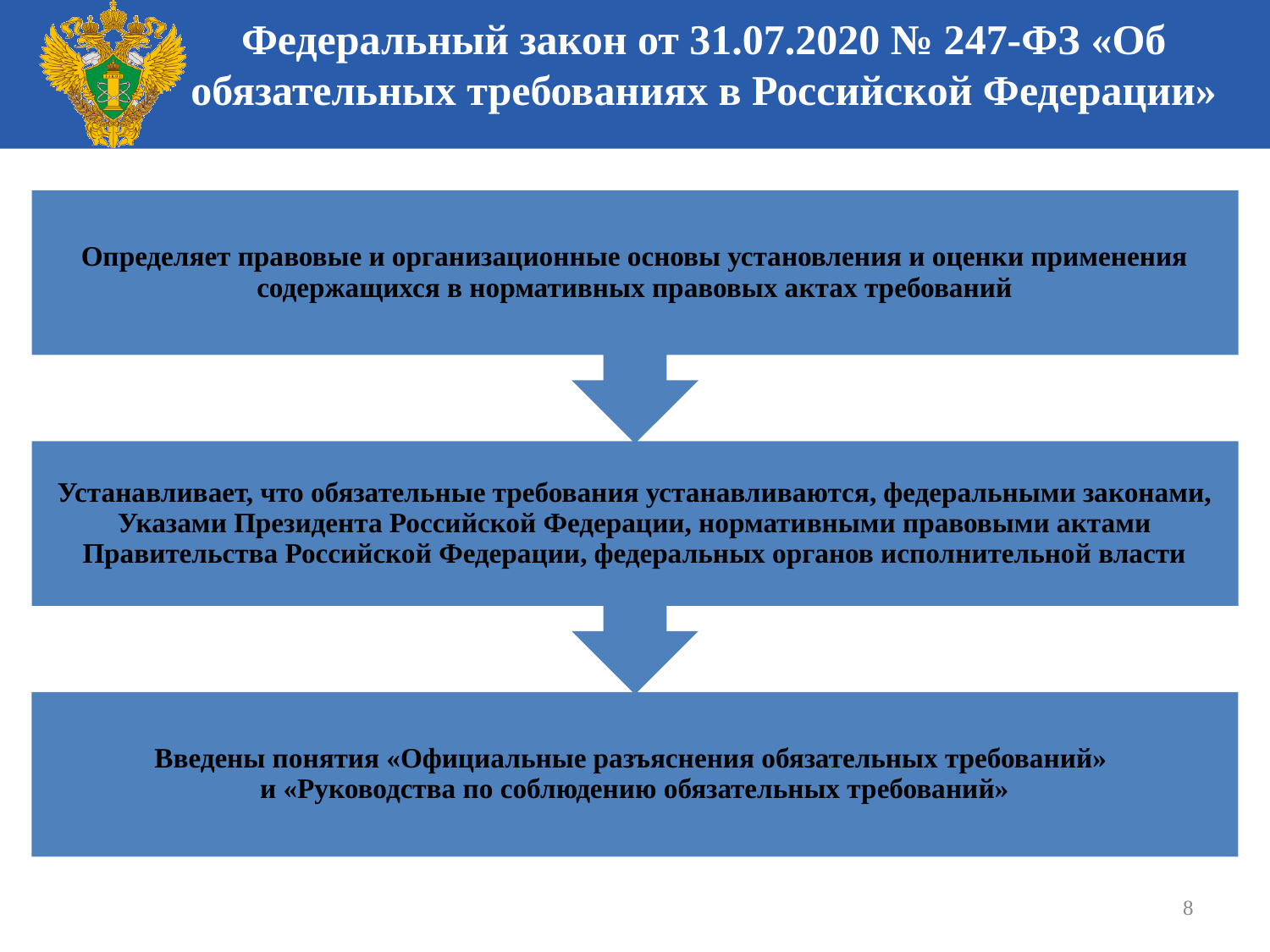

# Федеральный закон от 31.07.2020 № 247-ФЗ «Об обязательных требованиях в Российской Федерации»
Введены понятия «Официальные разъяснения обязательных требований»
и «Руководства по соблюдению обязательных требований»
Устанавливает, что обязательные требования устанавливаются, федеральными законами, Указами Президента Российской Федерации, нормативными правовыми актами Правительства Российской Федерации, федеральных органов исполнительной власти
Определяет правовые и организационные основы установления и оценки применения содержащихся в нормативных правовых актах требований
8